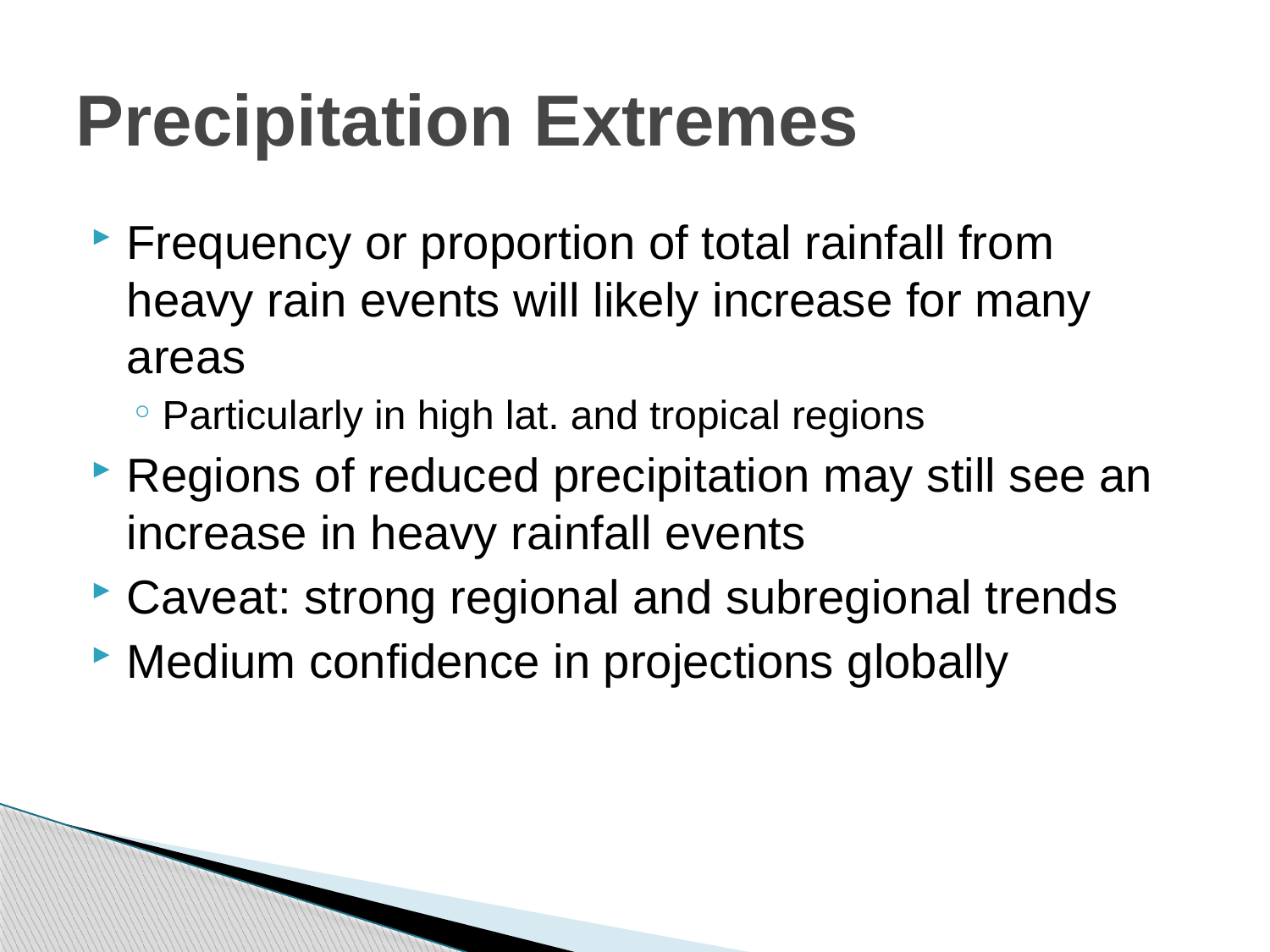

# Precipitation Extremes
Frequency or proportion of total rainfall from heavy rain events will likely increase for many areas
Particularly in high lat. and tropical regions
Regions of reduced precipitation may still see an increase in heavy rainfall events
Caveat: strong regional and subregional trends
Medium confidence in projections globally